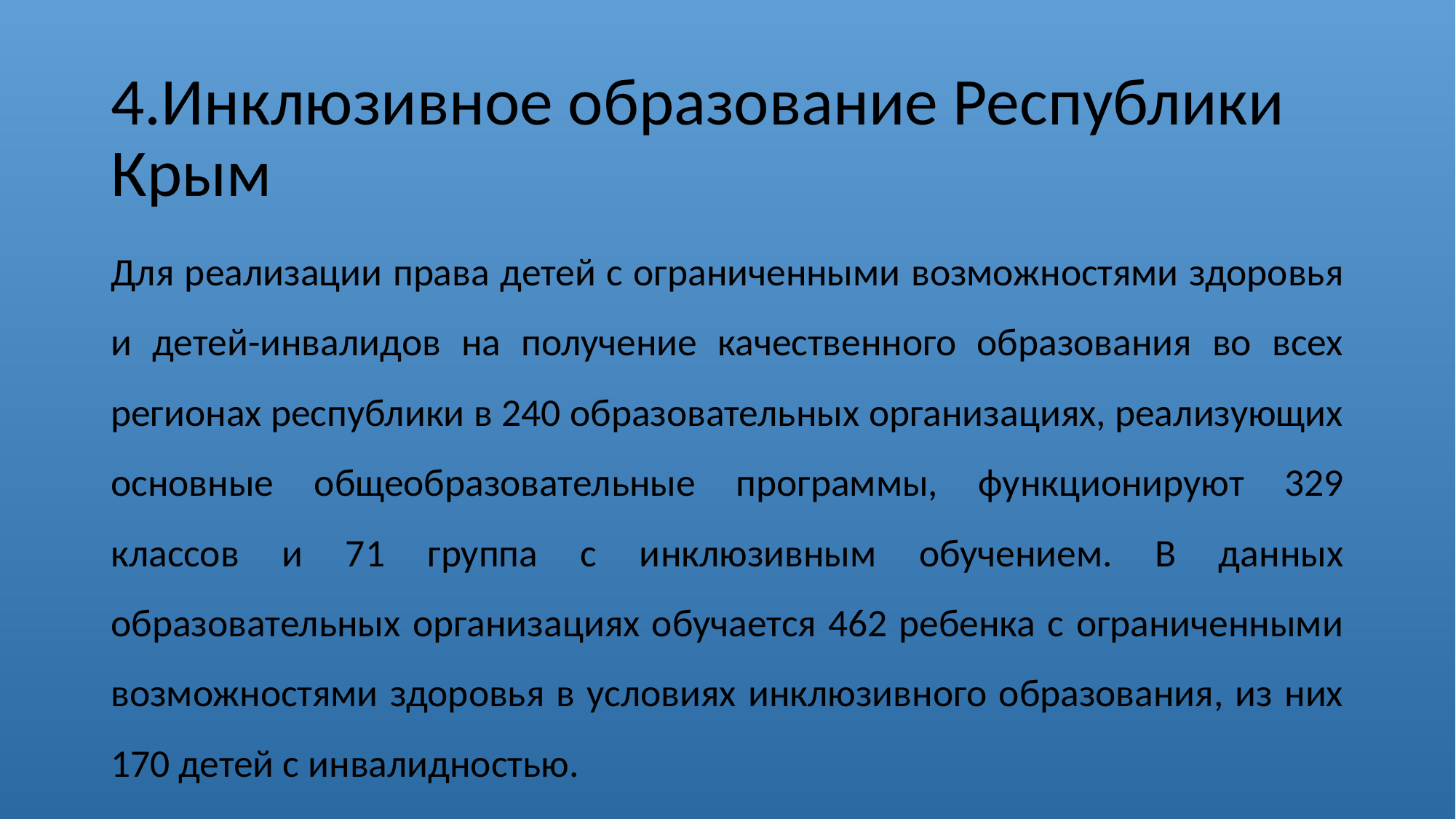

# 4.Инклюзивное образование Республики Крым
Для реализации права детей с ограниченными возможностями здоровья и детей-инвалидов на получение качественного образования во всех регионах республики в 240 образовательных организациях, реализующих основные общеобразовательные программы, функционируют 329 классов и 71 группа с инклюзивным обучением. В данных образовательных организациях обучается 462 ребенка с ограниченными возможностями здоровья в условиях инклюзивного образования, из них 170 детей с инвалидностью.